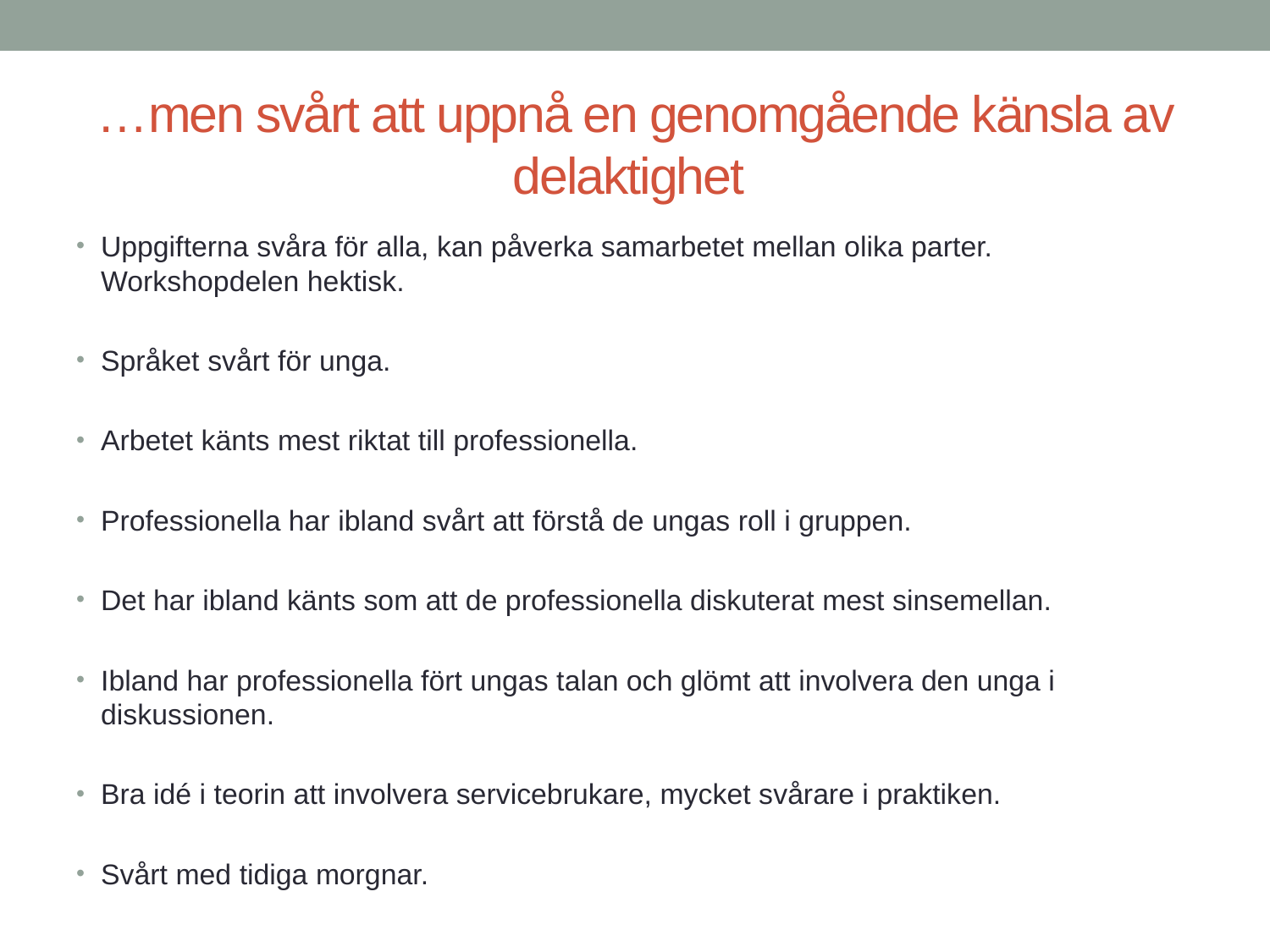

# …men svårt att uppnå en genomgående känsla av delaktighet
Uppgifterna svåra för alla, kan påverka samarbetet mellan olika parter. Workshopdelen hektisk.

Språket svårt för unga.

Arbetet känts mest riktat till professionella.

Professionella har ibland svårt att förstå de ungas roll i gruppen.

Det har ibland känts som att de professionella diskuterat mest sinsemellan.

Ibland har professionella fört ungas talan och glömt att involvera den unga i diskussionen.

Bra idé i teorin att involvera servicebrukare, mycket svårare i praktiken.

Svårt med tidiga morgnar.